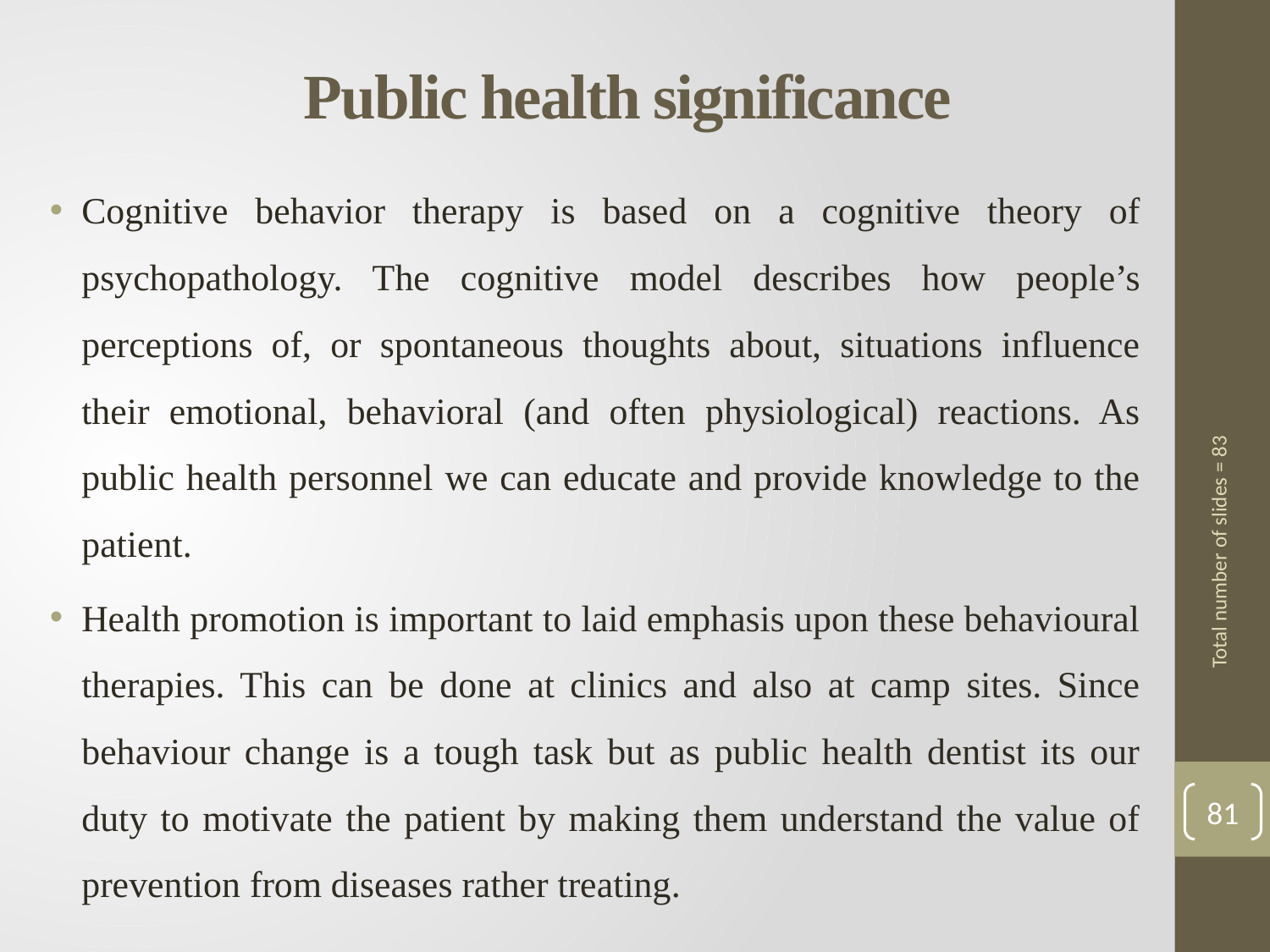

# Public health significance
Cognitive behavior therapy is based on a cognitive theory of psychopathology. The cognitive model describes how people’s perceptions of, or spontaneous thoughts about, situations influence their emotional, behavioral (and often physiological) reactions. As public health personnel we can educate and provide knowledge to the patient.
Health promotion is important to laid emphasis upon these behavioural therapies. This can be done at clinics and also at camp sites. Since behaviour change is a tough task but as public health dentist its our duty to motivate the patient by making them understand the value of prevention from diseases rather treating.

Total number of slides = 83
81